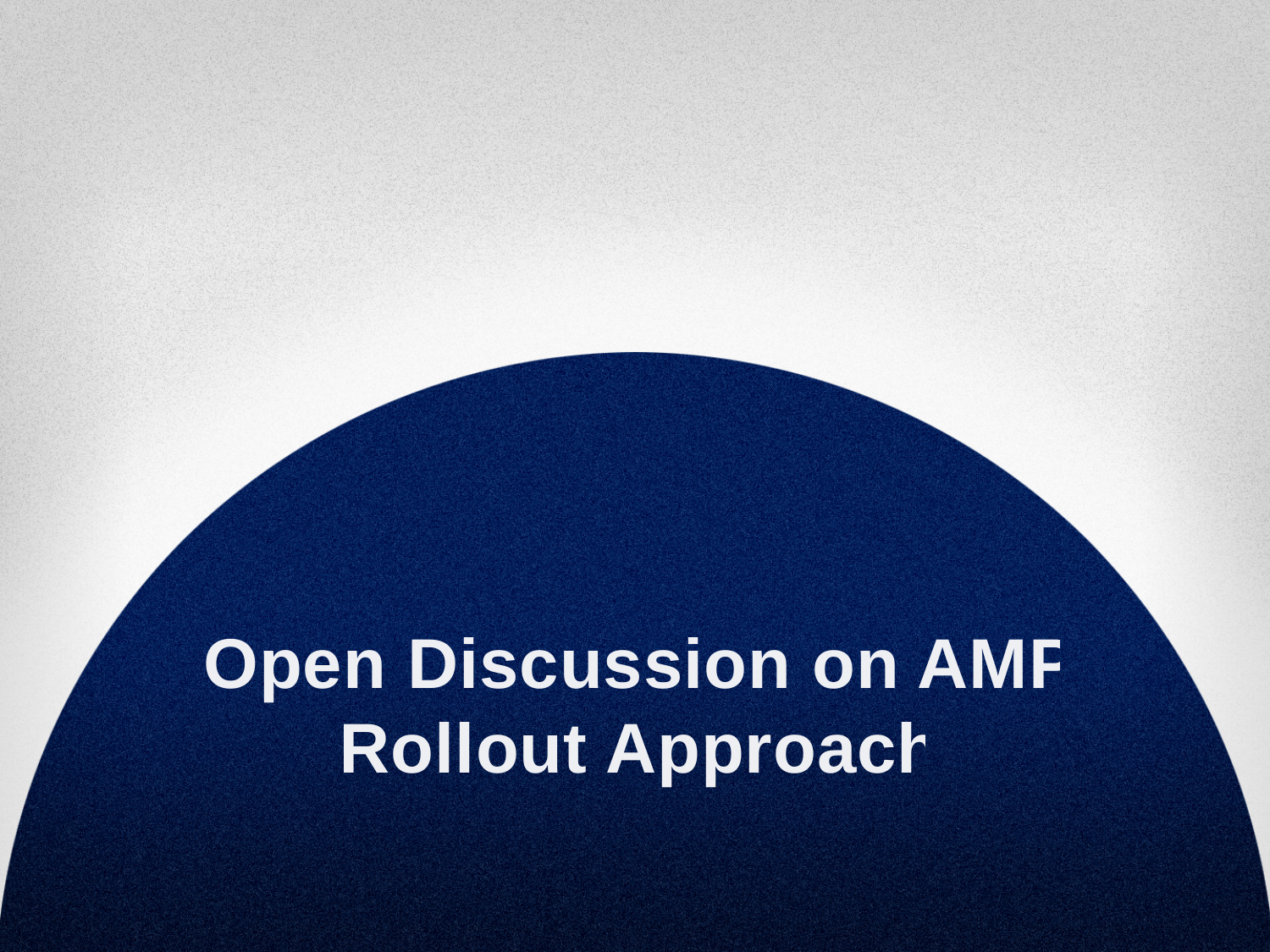

# Open Discussion on AMP Rollout Approach